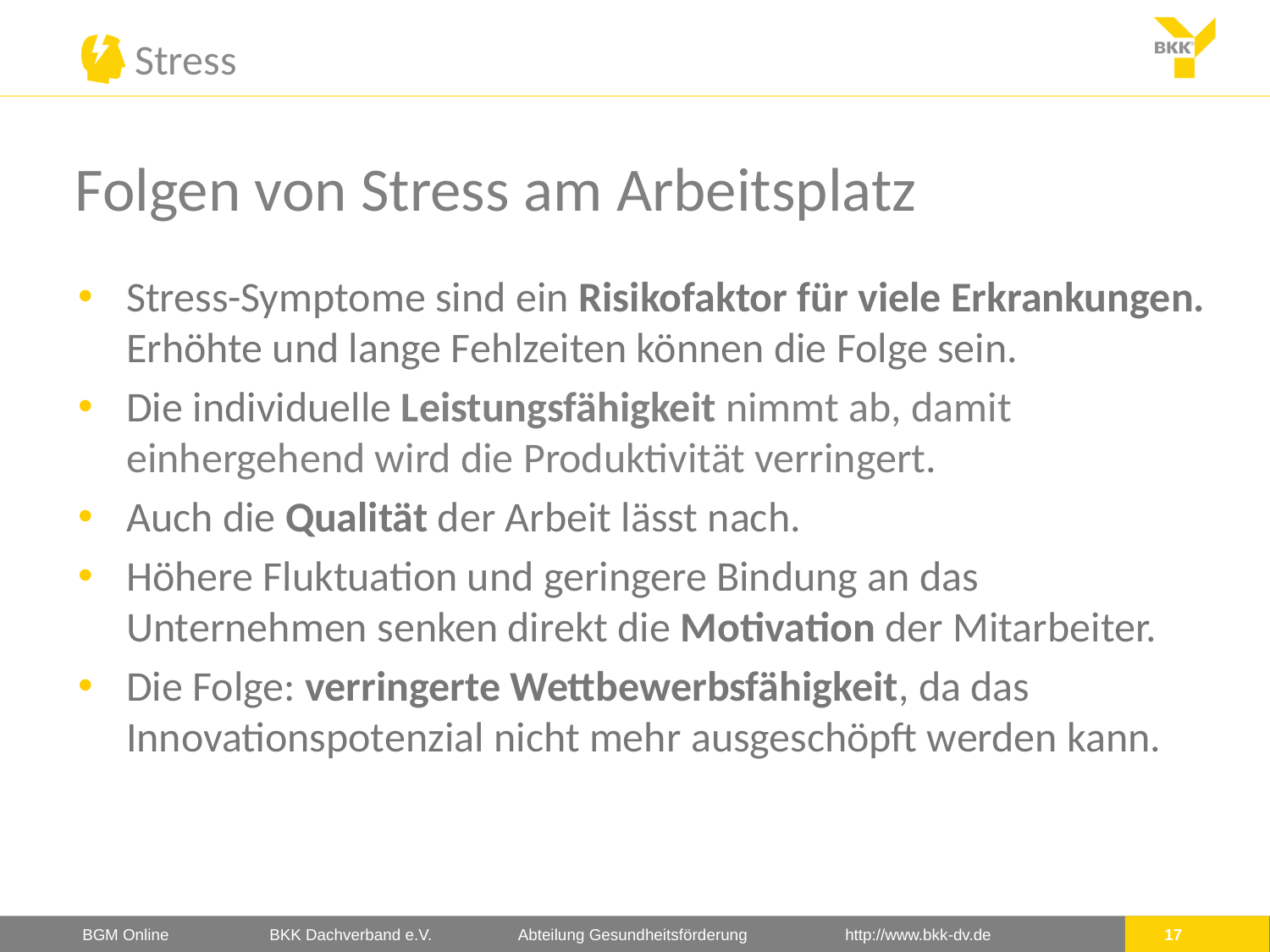

# Folgen von Stress am Arbeitsplatz
Stress-Symptome sind ein Risikofaktor für viele Erkrankungen. Erhöhte und lange Fehlzeiten können die Folge sein.
Die individuelle Leistungsfähigkeit nimmt ab, damit einhergehend wird die Produktivität verringert.
Auch die Qualität der Arbeit lässt nach.
Höhere Fluktuation und geringere Bindung an das Unternehmen senken direkt die Motivation der Mitarbeiter.
Die Folge: verringerte Wettbewerbsfähigkeit, da das Innovationspotenzial nicht mehr ausgeschöpft werden kann.